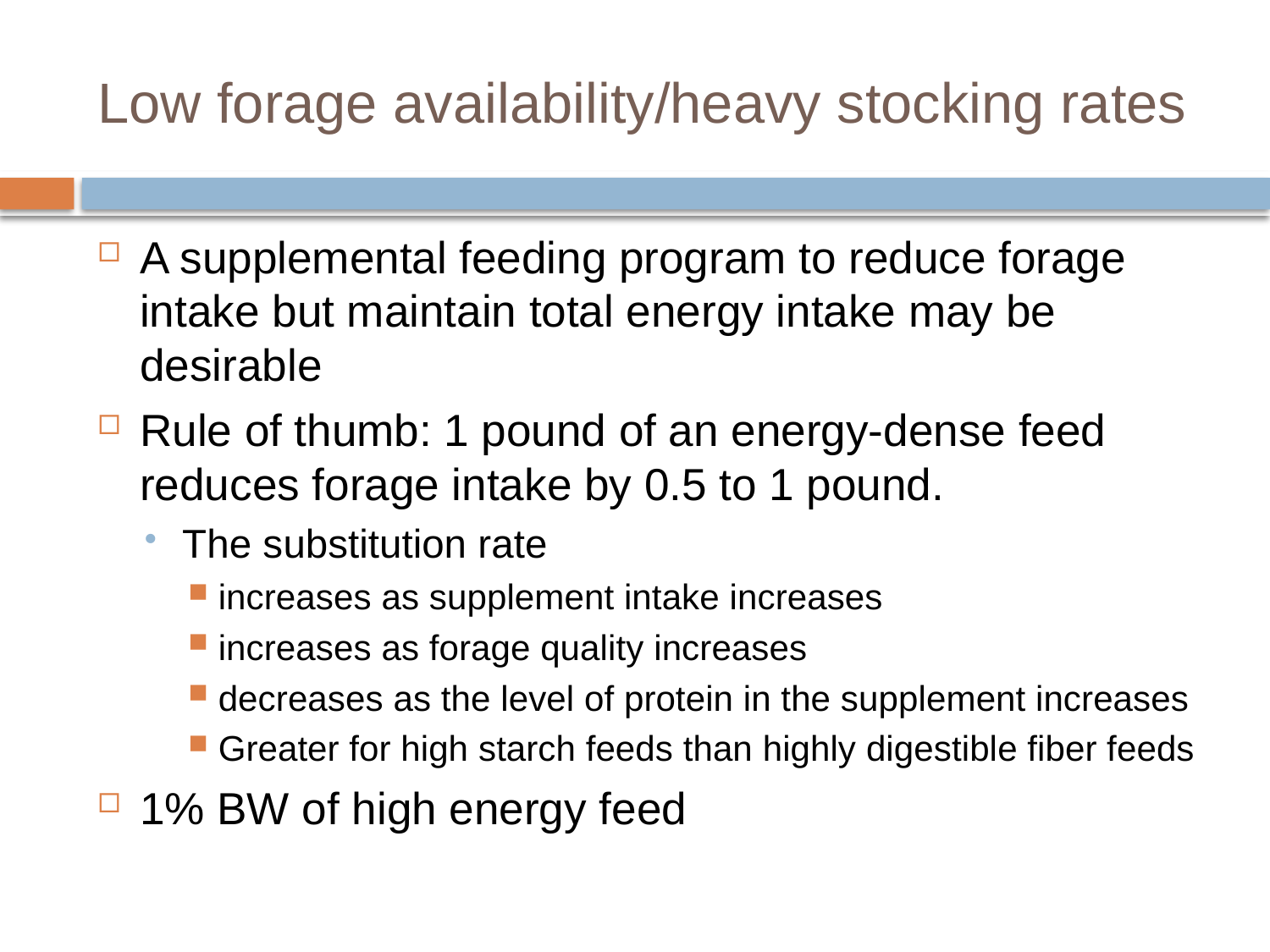

# Low forage availability/heavy stocking rates
A supplemental feeding program to reduce forage intake but maintain total energy intake may be desirable
Rule of thumb: 1 pound of an energy-dense feed reduces forage intake by 0.5 to 1 pound.
The substitution rate
increases as supplement intake increases
increases as forage quality increases
decreases as the level of protein in the supplement increases
Greater for high starch feeds than highly digestible fiber feeds
1% BW of high energy feed